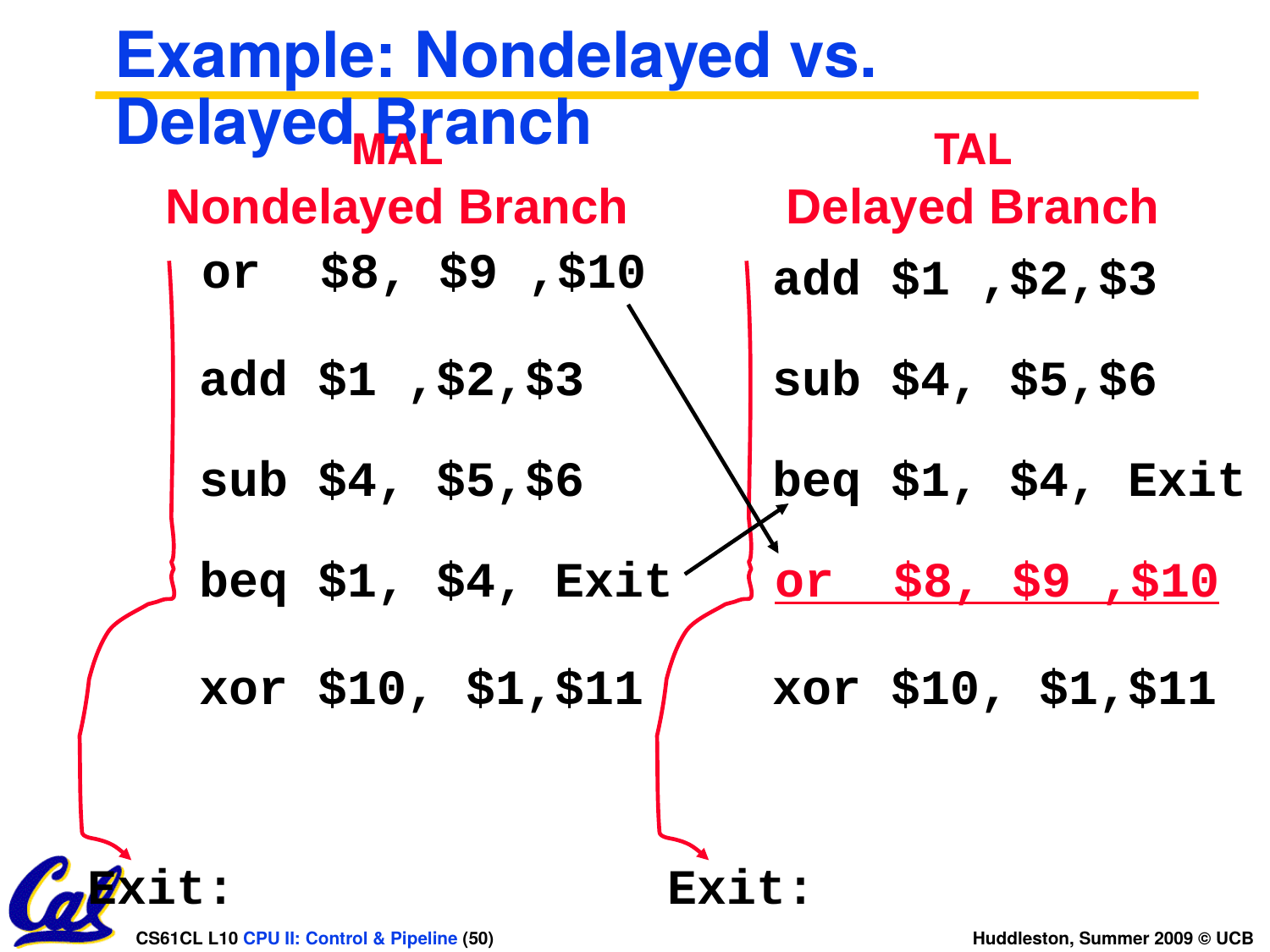

# Example: Nondelayed vs. Delayed Branch
MAL
TAL
Nondelayed Branch
Delayed Branch
or  $8, $9 ,$10
add $1 ,$2,$3
sub $4, $5,$6
beq $1, $4, Exit
xor $10, $1,$11
add $1 ,$2,$3
sub $4, $5,$6
beq $1, $4, Exit
or  $8, $9 ,$10
xor $10, $1,$11

Exit:

Exit: